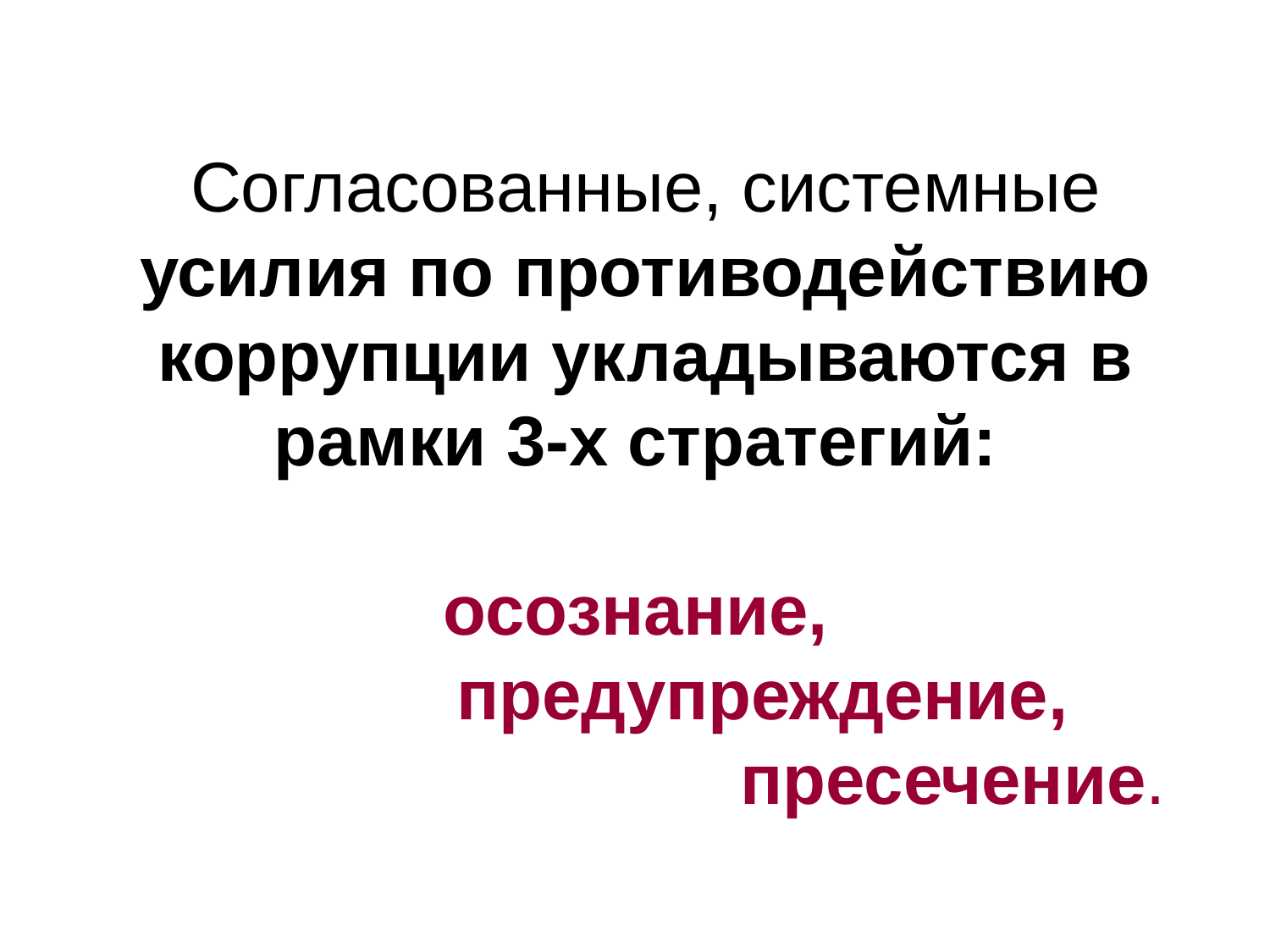

Согласованные, системные усилия по противодействию коррупции укладываются в рамки 3-х стратегий:
осознание,
		предупреждение,
					пресечение.